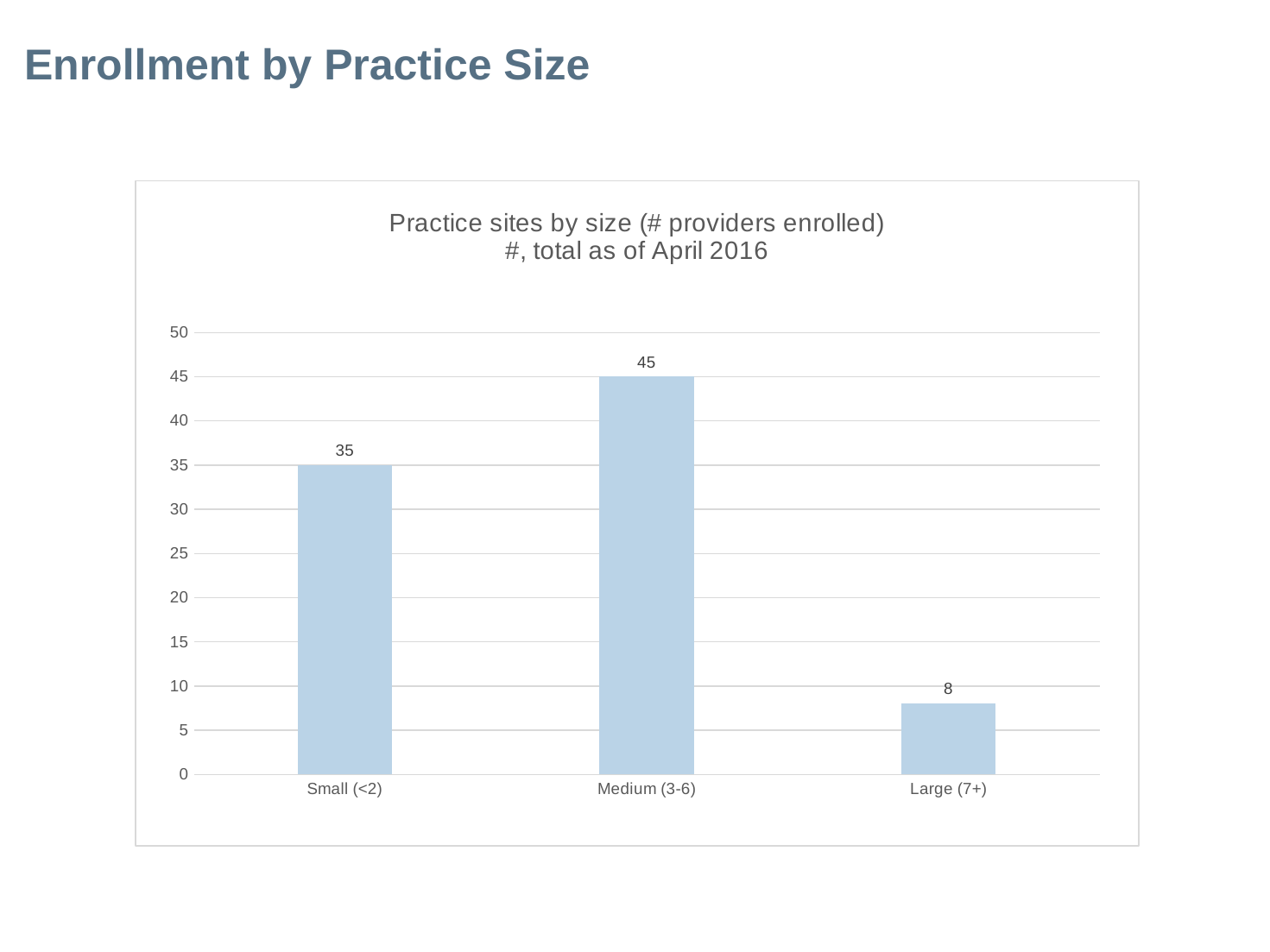

# Enrollment by Practice Size

### Chart: Practice sites by size (# providers enrolled)
#, total as of April 2016

| Category |  |
|---|---|
| Small (<2) | 35.0 |
| Medium (3-6) | 45.0 |
| Large (7+) | 8.0 |